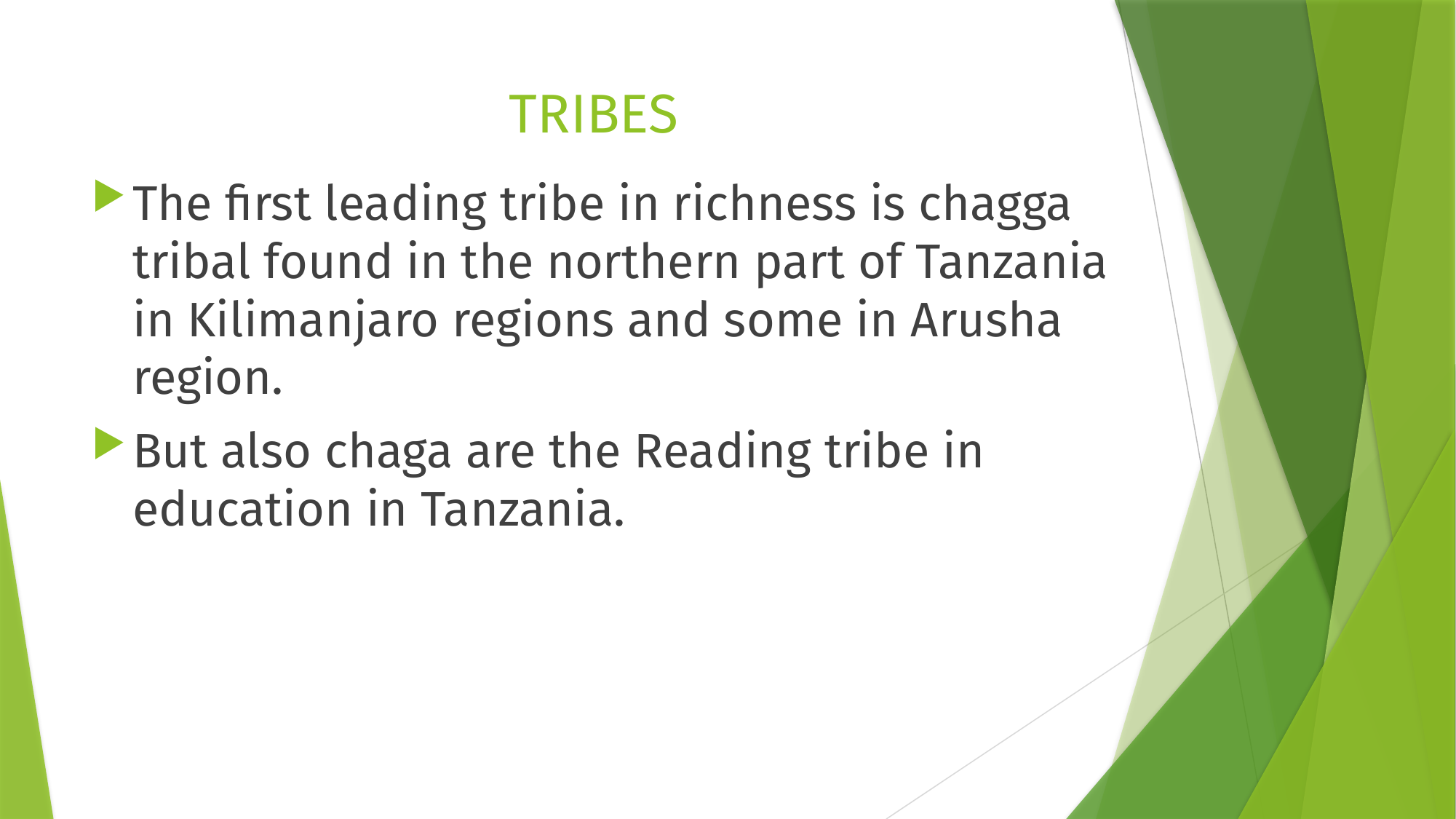

# TRIBES
The first leading tribe in richness is chagga tribal found in the northern part of Tanzania in Kilimanjaro regions and some in Arusha region.
But also chaga are the Reading tribe in education in Tanzania.